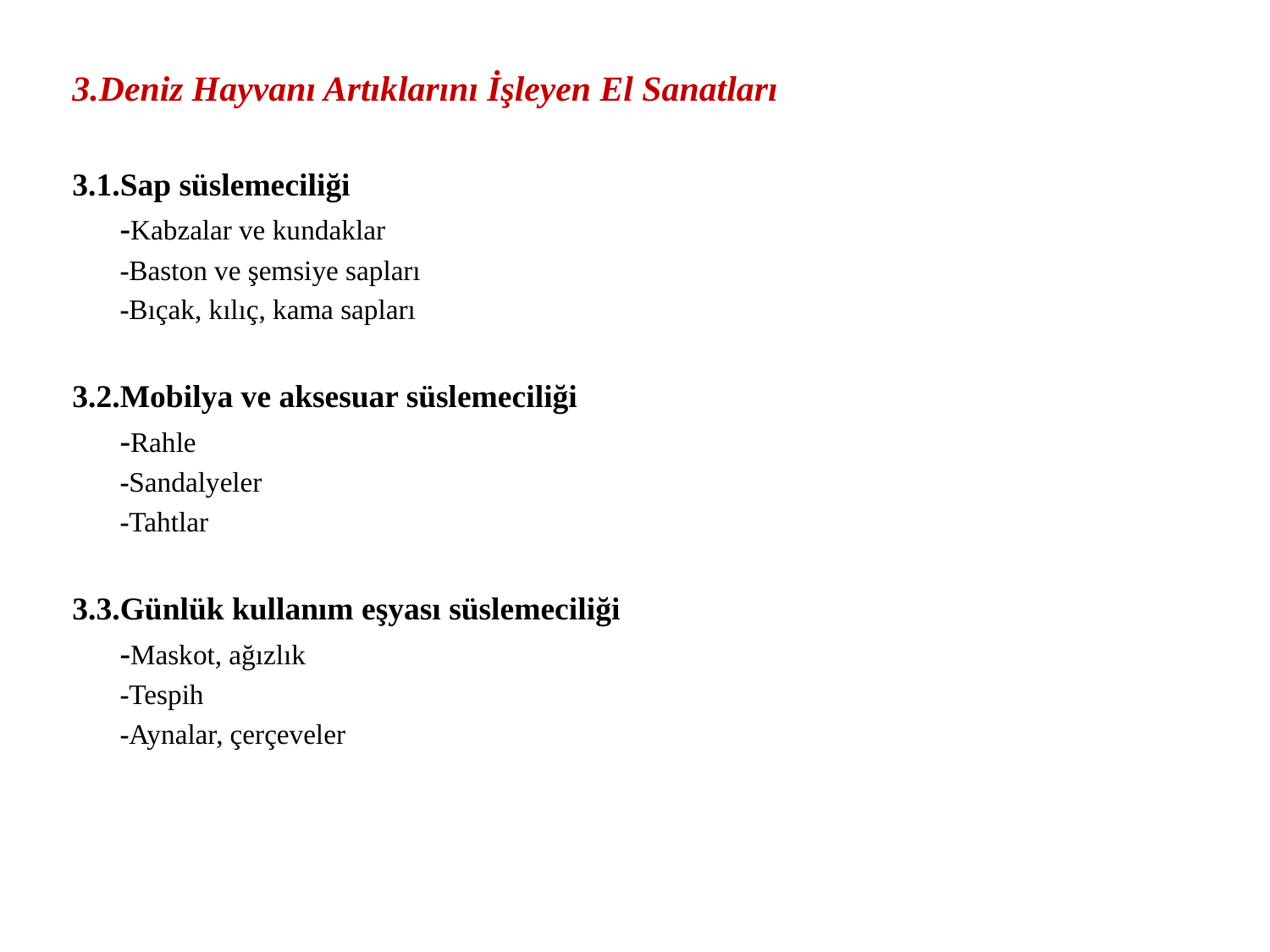

3.Deniz Hayvanı Artıklarını İşleyen El Sanatları

3.1.Sap süslemeciliği
	-Kabzalar ve kundaklar
	-Baston ve şemsiye sapları
	-Bıçak, kılıç, kama sapları

3.2.Mobilya ve aksesuar süslemeciliği
	-Rahle
	-Sandalyeler
	-Tahtlar

3.3.Günlük kullanım eşyası süslemeciliği
	-Maskot, ağızlık
	-Tespih
	-Aynalar, çerçeveler